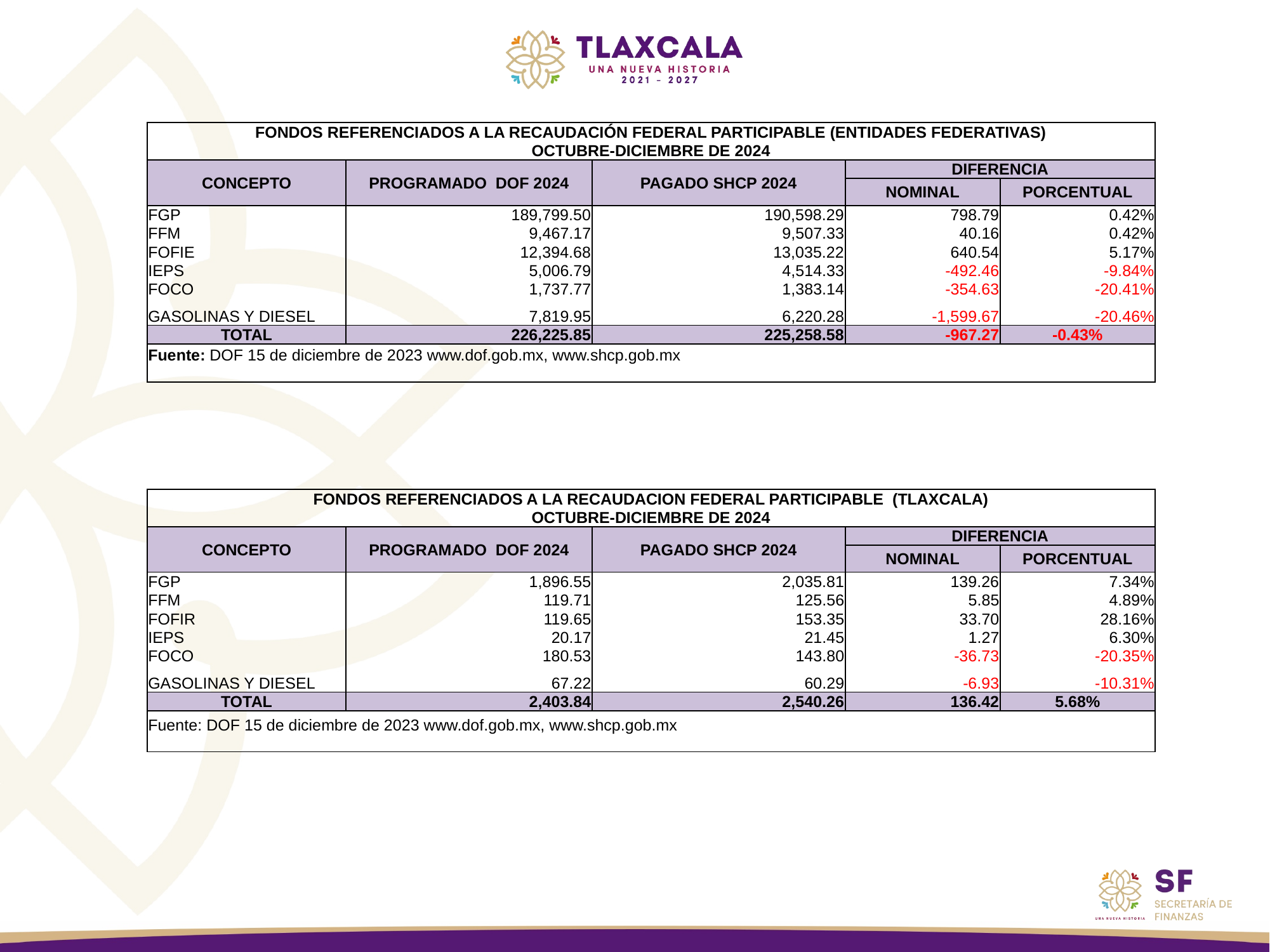

| FONDOS REFERENCIADOS A LA RECAUDACIÓN FEDERAL PARTICIPABLE (ENTIDADES FEDERATIVAS) |  |  |  |  |
| --- | --- | --- | --- | --- |
| OCTUBRE-DICIEMBRE DE 2024 |  |  |  |  |
| CONCEPTO | PROGRAMADO DOF 2024 | PAGADO SHCP 2024 | DIFERENCIA |  |
|  |  |  | NOMINAL | PORCENTUAL |
| FGP | 189,799.50 | 190,598.29 | 798.79 | 0.42% |
| FFM | 9,467.17 | 9,507.33 | 40.16 | 0.42% |
| FOFIE | 12,394.68 | 13,035.22 | 640.54 | 5.17% |
| IEPS | 5,006.79 | 4,514.33 | -492.46 | -9.84% |
| FOCO | 1,737.77 | 1,383.14 | -354.63 | -20.41% |
| GASOLINAS Y DIESEL | 7,819.95 | 6,220.28 | -1,599.67 | -20.46% |
| TOTAL | 226,225.85 | 225,258.58 | -967.27 | -0.43% |
| Fuente: DOF 15 de diciembre de 2023 www.dof.gob.mx, www.shcp.gob.mx |  |  |  |  |
|  |  |  |  |  |
| FONDOS REFERENCIADOS A LA RECAUDACION FEDERAL PARTICIPABLE (TLAXCALA) |  |  |  |  |
| OCTUBRE-DICIEMBRE DE 2024 |  |  |  |  |
| CONCEPTO | PROGRAMADO DOF 2024 | PAGADO SHCP 2024 | DIFERENCIA |  |
|  |  |  | NOMINAL | PORCENTUAL |
| FGP | 1,896.55 | 2,035.81 | 139.26 | 7.34% |
| FFM | 119.71 | 125.56 | 5.85 | 4.89% |
| FOFIR | 119.65 | 153.35 | 33.70 | 28.16% |
| IEPS | 20.17 | 21.45 | 1.27 | 6.30% |
| FOCO | 180.53 | 143.80 | -36.73 | -20.35% |
| GASOLINAS Y DIESEL | 67.22 | 60.29 | -6.93 | -10.31% |
| TOTAL | 2,403.84 | 2,540.26 | 136.42 | 5.68% |
| Fuente: DOF 15 de diciembre de 2023 www.dof.gob.mx, www.shcp.gob.mx |  |  |  |  |